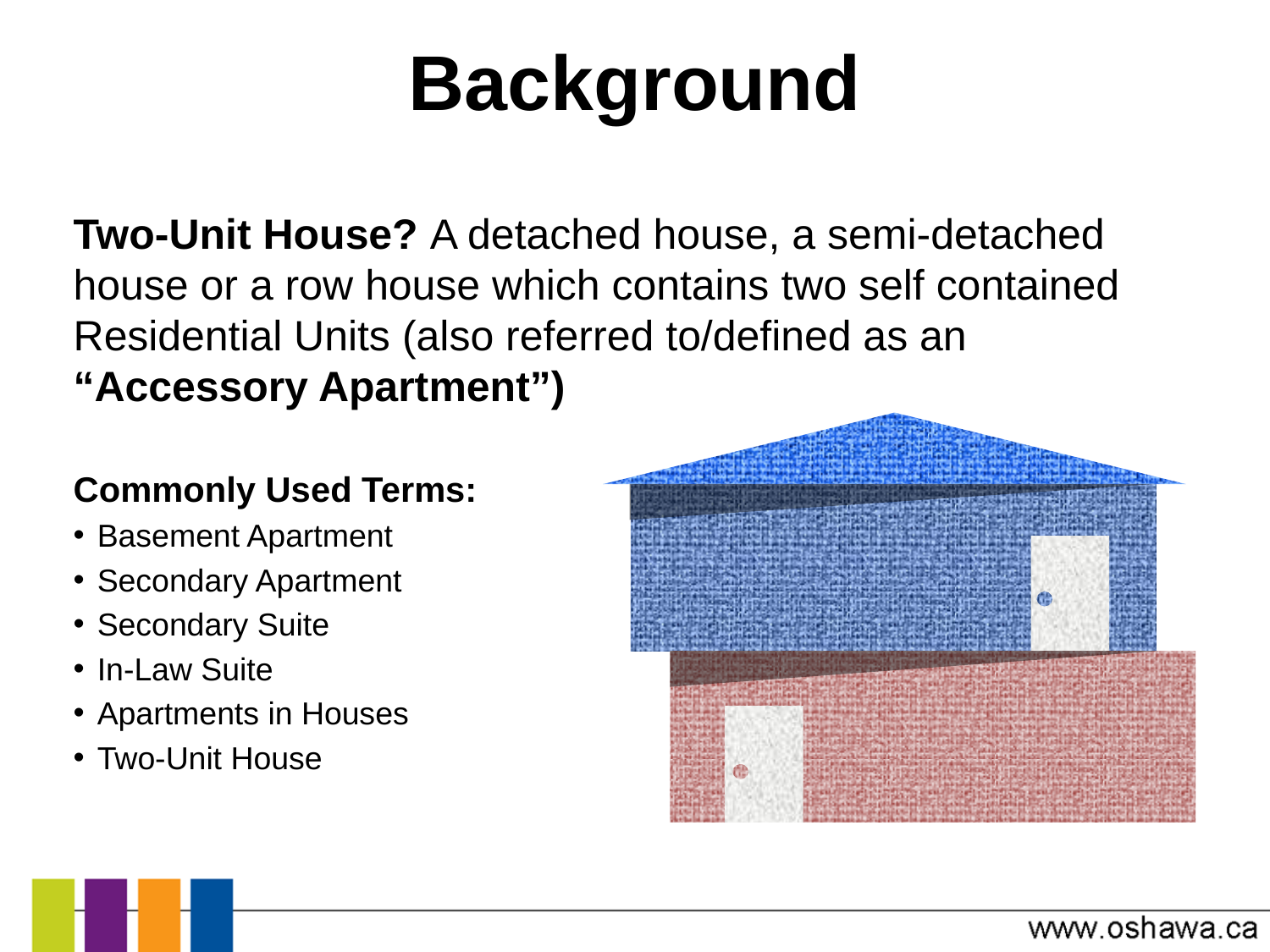

# Background
Two-Unit House? A detached house, a semi-detached house or a row house which contains two self contained Residential Units (also referred to/defined as an “Accessory Apartment”)

Commonly Used Terms:
Basement Apartment
Secondary Apartment
Secondary Suite
In-Law Suite
Apartments in Houses
Two-Unit House